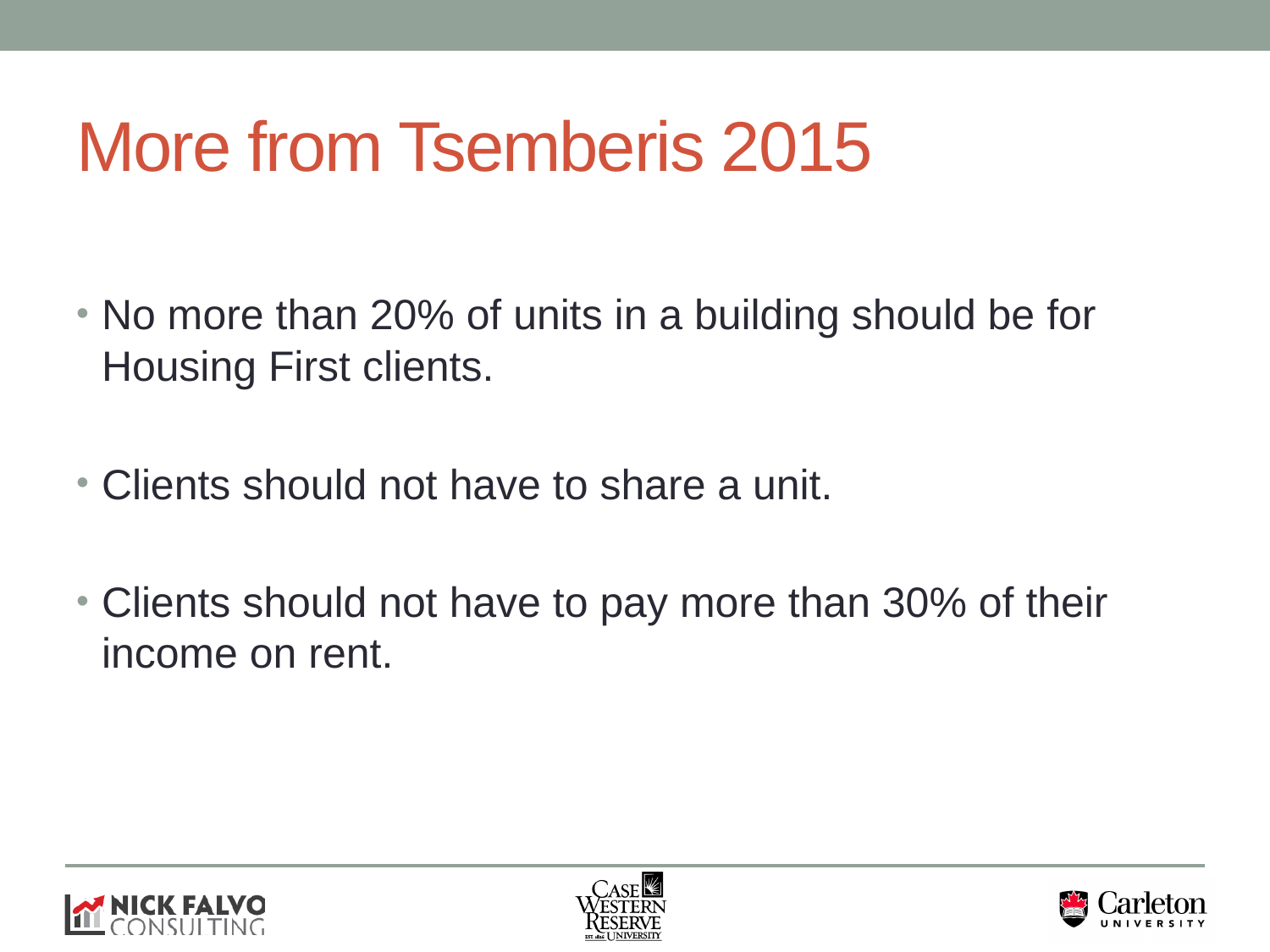

# More from Tsemberis 2015

No more than 20% of units in a building should be for Housing First clients.

Clients should not have to share a unit.

Clients should not have to pay more than 30% of their income on rent.